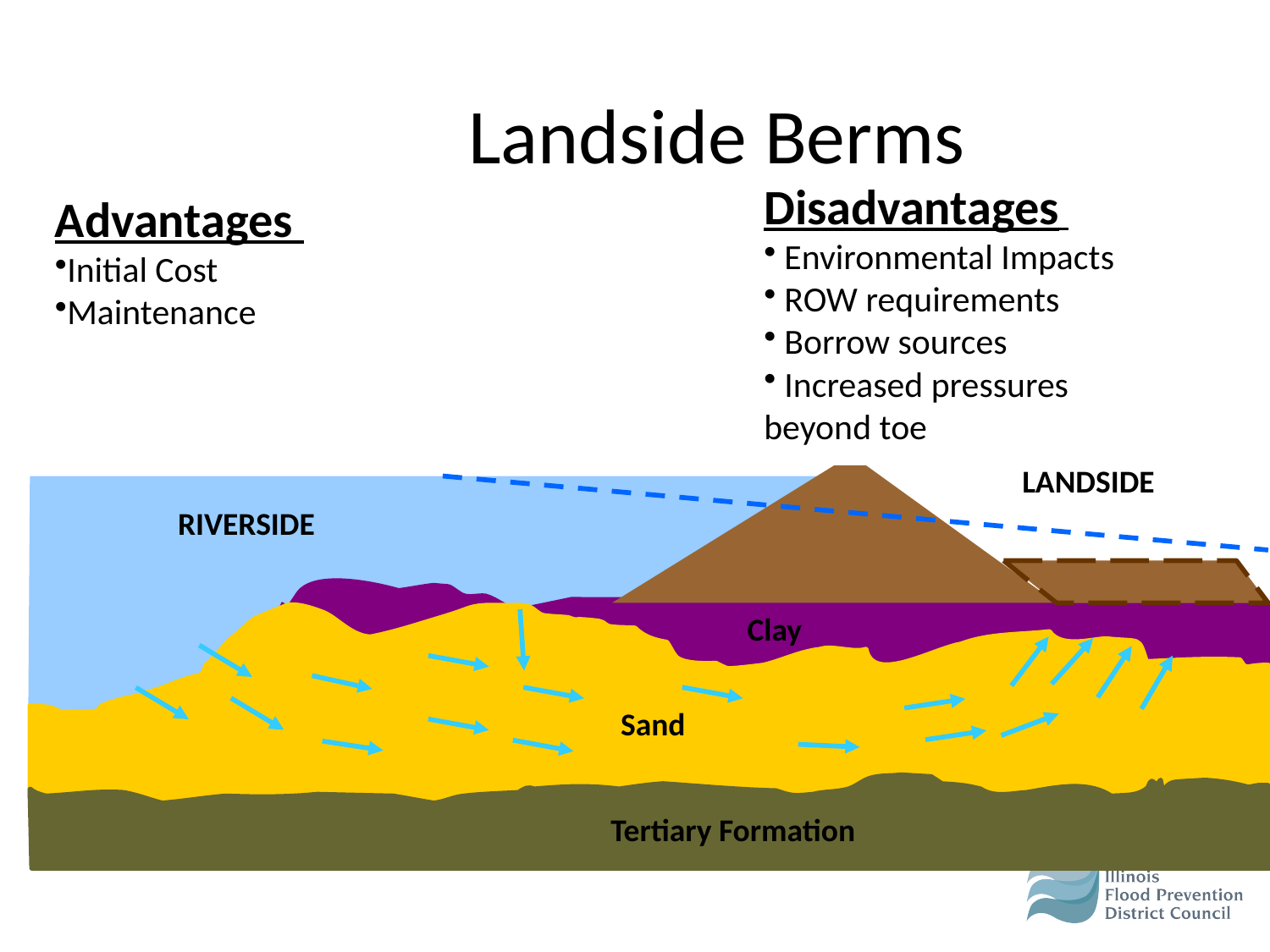

# Landside Berms
Disadvantages
 Environmental Impacts
 ROW requirements
 Borrow sources
 Increased pressures beyond toe

Advantages
Initial Cost
Maintenance
LANDSIDE

RIVERSIDE

Clay

Sand

Tertiary Formation